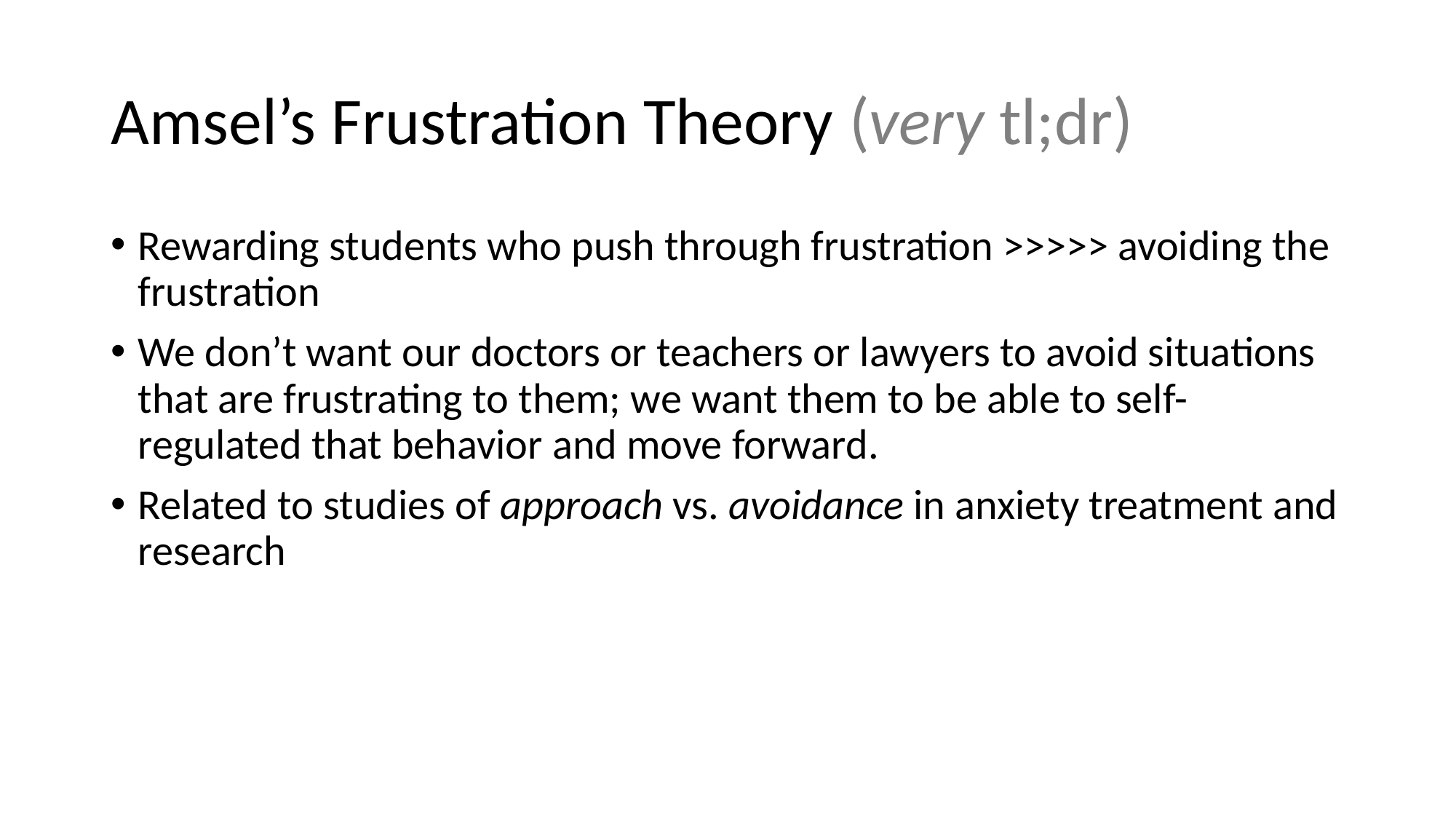

# Amsel’s Frustration Theory (very tl;dr)
Rewarding students who push through frustration >>>>> avoiding the frustration
We don’t want our doctors or teachers or lawyers to avoid situations that are frustrating to them; we want them to be able to self-regulated that behavior and move forward.
Related to studies of approach vs. avoidance in anxiety treatment and research